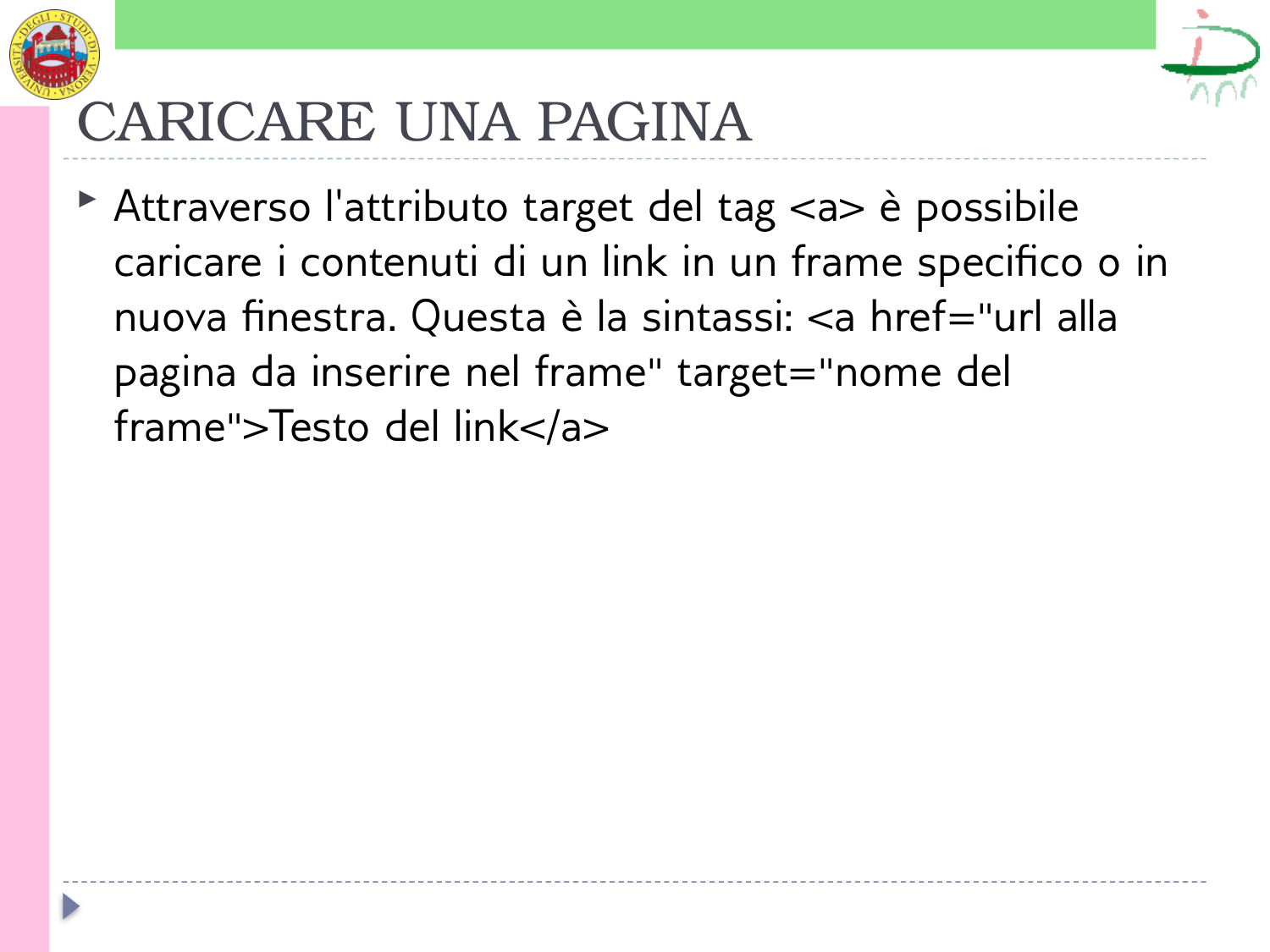

# CARICARE UNA PAGINA
Attraverso l'attributo target del tag <a> è possibile caricare i contenuti di un link in un frame specifico o in nuova finestra. Questa è la sintassi: <a href="url alla pagina da inserire nel frame" target="nome del frame">Testo del link</a>